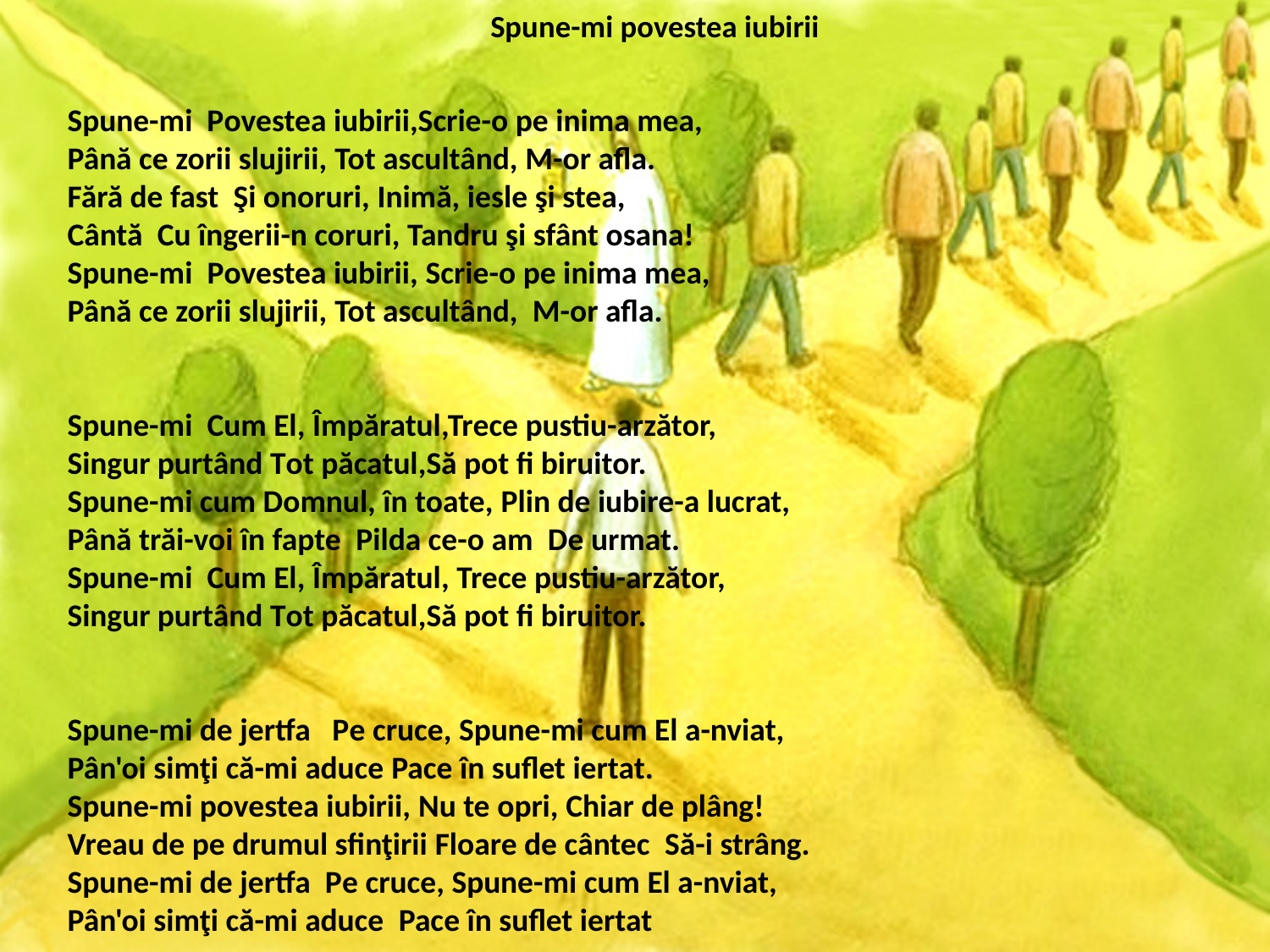

# Spune-mi povestea iubirii
Spune-mi  Povestea iubirii,Scrie-o pe inima mea,
Până ce zorii slujirii, Tot ascultând, M-or afla.
Fără de fast  Şi onoruri, Inimă, iesle şi stea,
Cântă  Cu îngerii-n coruri, Tandru şi sfânt osana!
Spune-mi  Povestea iubirii, Scrie-o pe inima mea,
Până ce zorii slujirii, Tot ascultând,  M-or afla.

Spune-mi  Cum El, Împăratul,Trece pustiu-arzător,
Singur purtând Tot păcatul,Să pot fi biruitor.
Spune-mi cum Domnul, în toate, Plin de iubire-a lucrat,
Până trăi-voi în fapte  Pilda ce-o am  De urmat.
Spune-mi  Cum El, Împăratul, Trece pustiu-arzător,
Singur purtând Tot păcatul,Să pot fi biruitor.

Spune-mi de jertfa   Pe cruce, Spune-mi cum El a-nviat,
Pân'oi simţi că-mi aduce Pace în suflet iertat.
Spune-mi povestea iubirii, Nu te opri, Chiar de plâng!
Vreau de pe drumul sfinţirii Floare de cântec  Să-i strâng.
Spune-mi de jertfa  Pe cruce, Spune-mi cum El a-nviat,
Pân'oi simţi că-mi aduce  Pace în suflet iertat